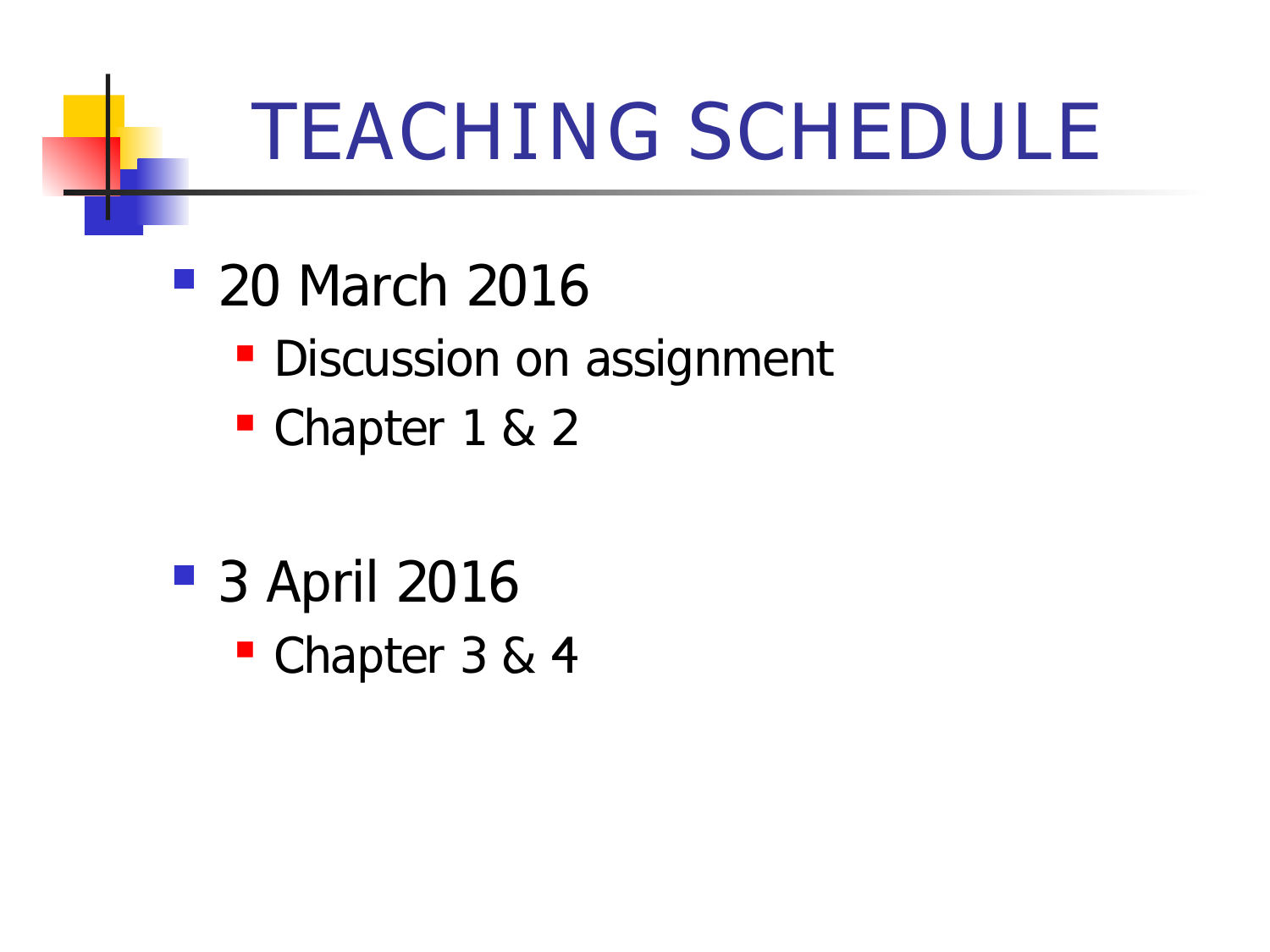

# TEACHING SCHEDULE
20 March 2016
Discussion on assignment
Chapter 1 & 2

3 April 2016
Chapter 3 & 4